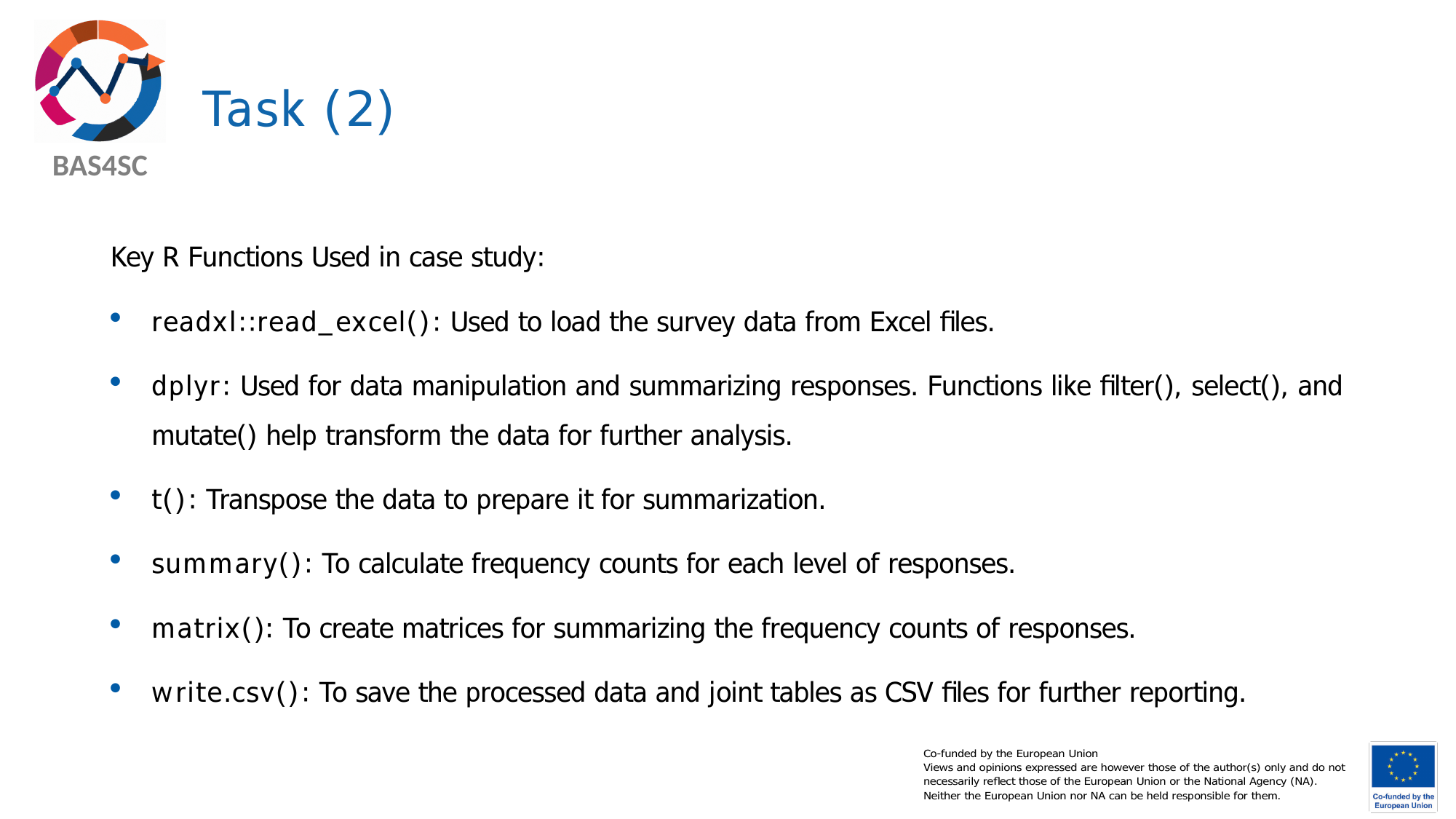

# Task (2)
Key R Functions Used in case study:
readxl::read_excel(): Used to load the survey data from Excel files.
dplyr: Used for data manipulation and summarizing responses. Functions like filter(), select(), and mutate() help transform the data for further analysis.
t(): Transpose the data to prepare it for summarization.
summary(): To calculate frequency counts for each level of responses.
matrix(): To create matrices for summarizing the frequency counts of responses.
write.csv(): To save the processed data and joint tables as CSV files for further reporting.